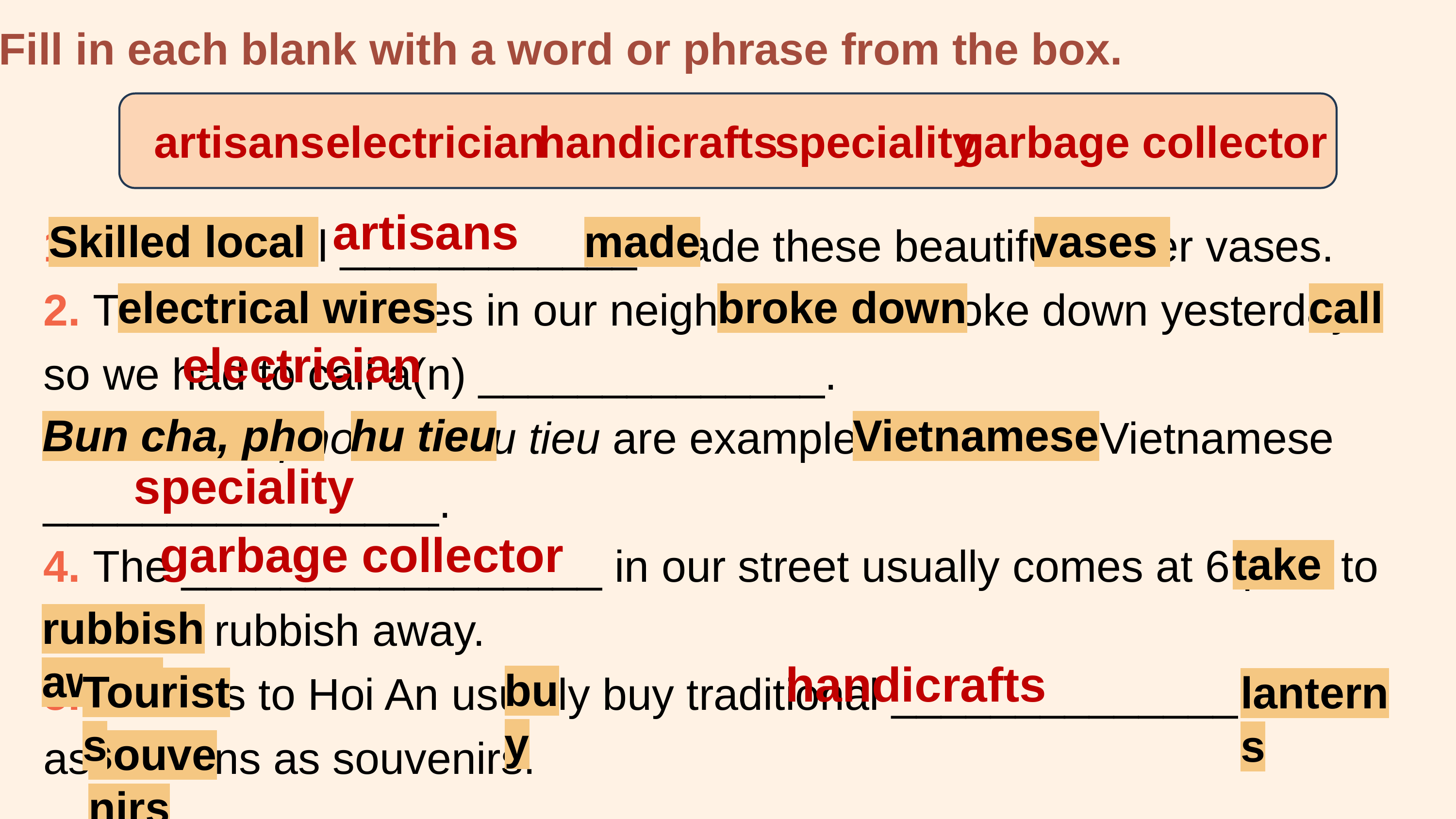

Ex 3. Fill in each blank with a word or phrase from the box.

garbage collector
speciality
handicrafts
artisans
electrician
artisans
1. Skilled local ____________ made these beautiful flower vases.
2. The electrical wires in our neighbourhood broke down yesterday, so we had to call a(n) ______________.
3. Bun cha, pho, and hu tieu are examples of famous Vietnamese ________________.
4. The _________________ in our street usually comes at 6 p.m. to take the rubbish away.
5. Tourists to Hoi An usually buy traditional ______________ such as lanterns as souvenirs.
Skilled local
made
vases
electrical wires
broke down
call
electrician
Bun cha, pho
hu tieu
Vietnamese
speciality
garbage collector
take
rubbish away
handicrafts
buy
Tourists
lanterns
souvenirs